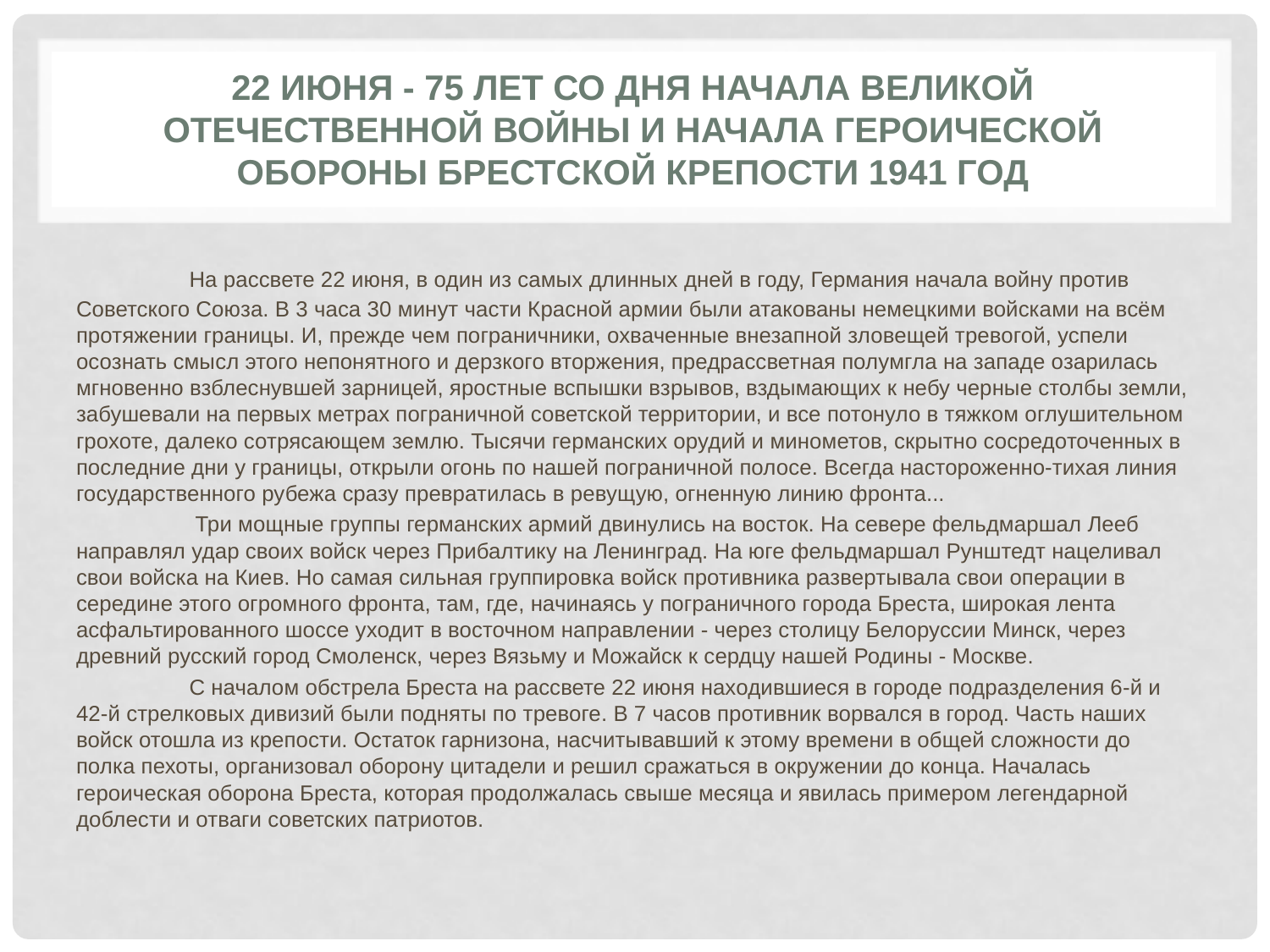

# 22 июня - 75 лет со дня начала Великой Отечественной войны и начала героической обороны Брестской крепости 1941 год
	На рассвете 22 июня, в один из самых длинных дней в году, Германия начала войну против Советского Союза. В 3 часа 30 минут части Красной армии были атакованы немецкими войсками на всём протяжении границы. И, прежде чем пограничники, охваченные внезапной зловещей тревогой, успели осознать смысл этого непонятного и дерзкого вторжения, предрассветная полумгла на западе озарилась мгновенно взблеснувшей зарницей, яростные вспышки взрывов, вздымающих к небу черные столбы земли, забушевали на первых метрах пограничной советской территории, и все потонуло в тяжком оглушительном грохоте, далеко сотрясающем землю. Тысячи германских орудий и минометов, скрытно сосредоточенных в последние дни у границы, открыли огонь по нашей пограничной полосе. Всегда настороженно-тихая линия государственного рубежа сразу превратилась в ревущую, огненную линию фронта...
	 Три мощные группы германских армий двинулись на восток. На севере фельдмаршал Лееб направлял удар своих войск через Прибалтику на Ленинград. На юге фельдмаршал Рунштедт нацеливал свои войска на Киев. Но самая сильная группировка войск противника развертывала свои операции в середине этого огромного фронта, там, где, начинаясь у пограничного города Бреста, широкая лента асфальтированного шоссе уходит в восточном направлении - через столицу Белоруссии Минск, через древний русский город Смоленск, через Вязьму и Можайск к сердцу нашей Родины - Москве.
	С началом обстрела Бреста на рассвете 22 июня находившиеся в городе подразделения 6-й и 42-й стрелковых дивизий были подняты по тревоге. В 7 часов противник ворвался в город. Часть наших войск отошла из крепости. Остаток гарнизона, насчитывавший к этому времени в общей сложности до полка пехоты, организовал оборону цитадели и решил сражаться в окружении до конца. Началась героическая оборона Бреста, которая продолжалась свыше месяца и явилась примером легендарной доблести и отваги советских патриотов.